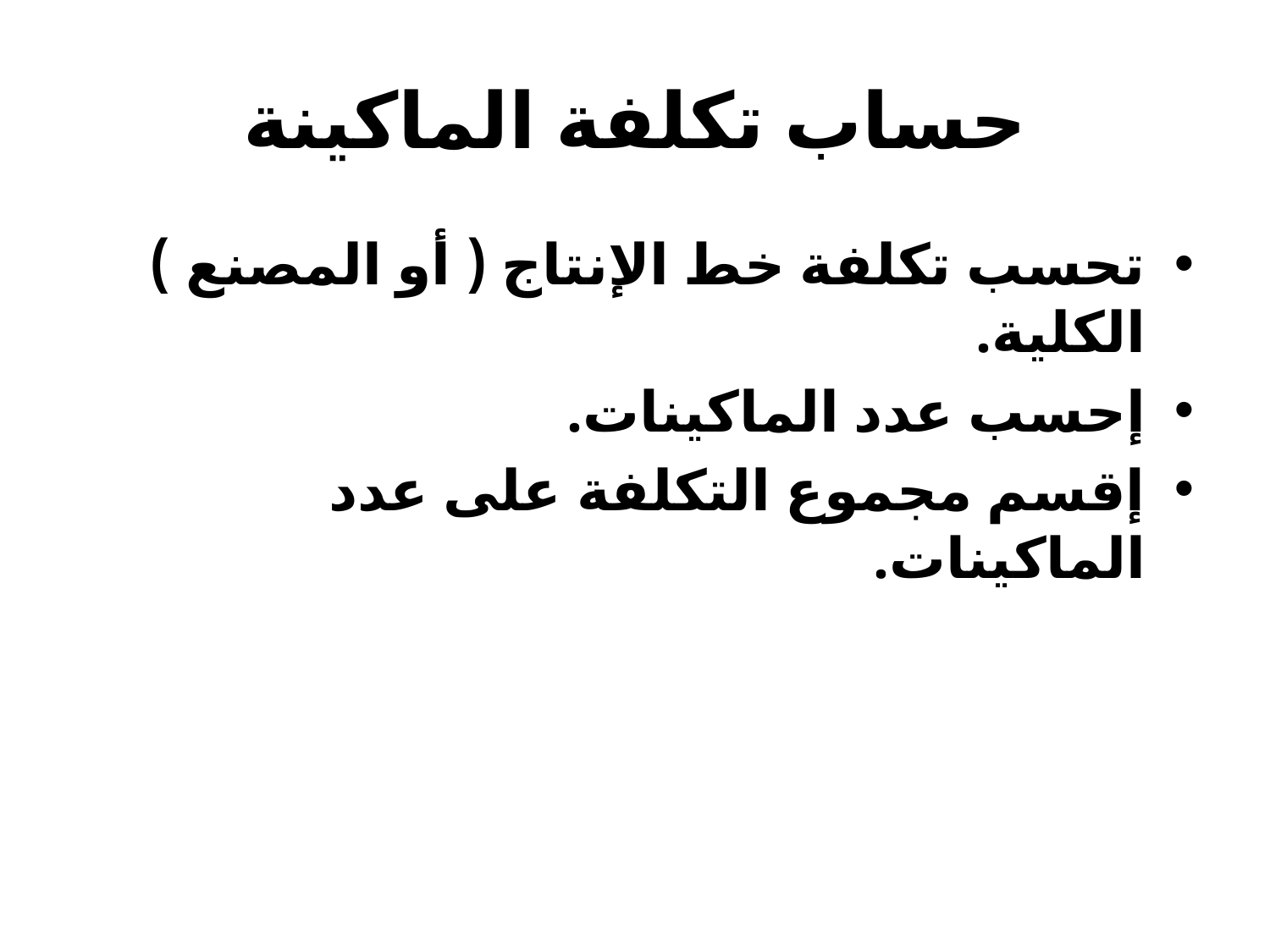

# حساب تكلفة الماكينة
تحسب تكلفة خط الإنتاج ( أو المصنع ) الكلية.
إحسب عدد الماكينات.
إقسم مجموع التكلفة على عدد الماكينات.